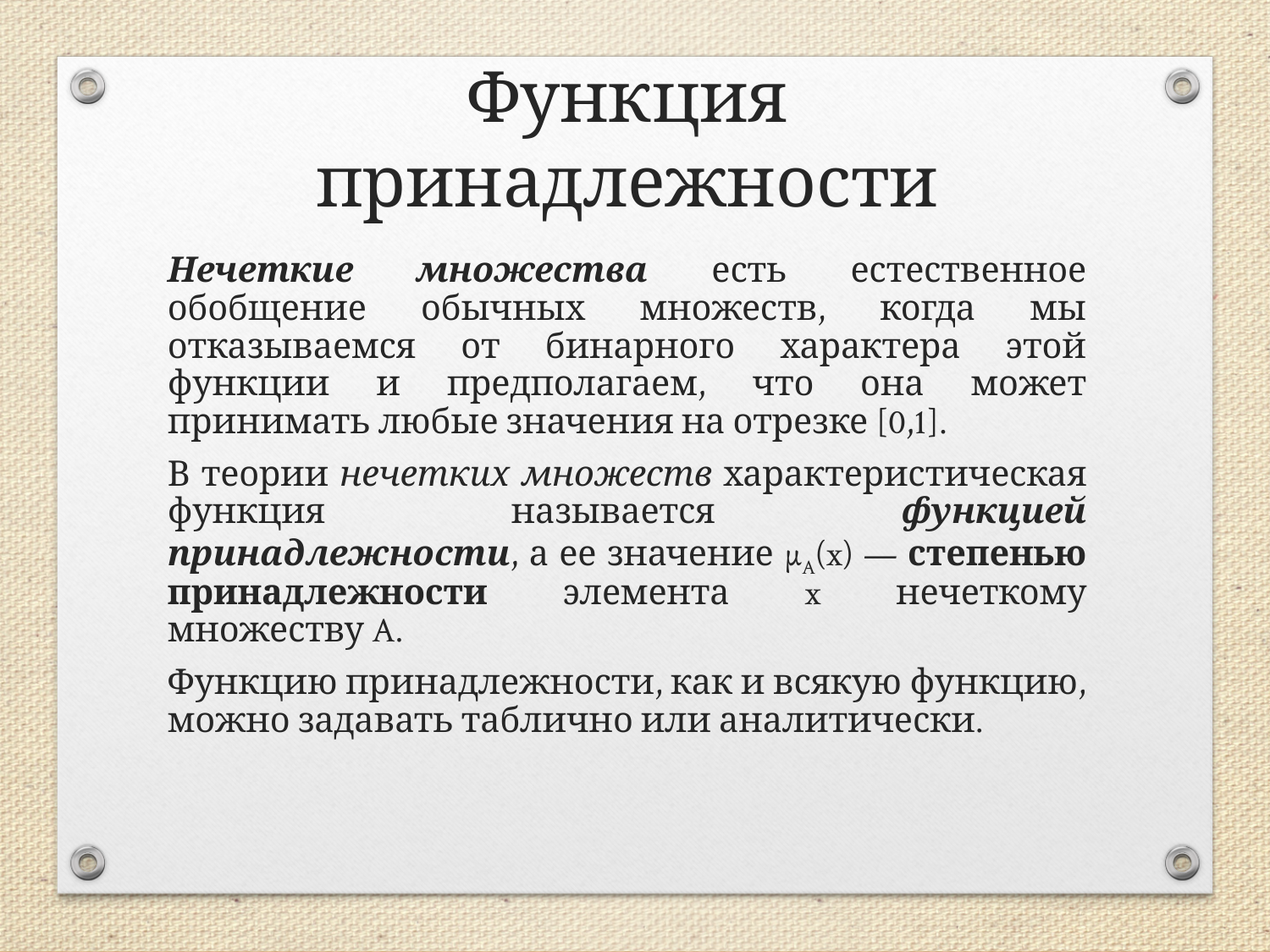

Функция принадлежности
Нечеткие множества есть естественное обобщение обычных множеств, когда мы отказываемся от бинарного характера этой функции и предполагаем, что она может принимать любые значения на отрезке [0,1].
В теории нечетких множеств характеристическая функция называется функцией принадлежности, а ее значение μA(x) — степенью принадлежности элемента x нечеткому множеству A.
Функцию принадлежности, как и всякую функцию, можно задавать таблично или аналитически.